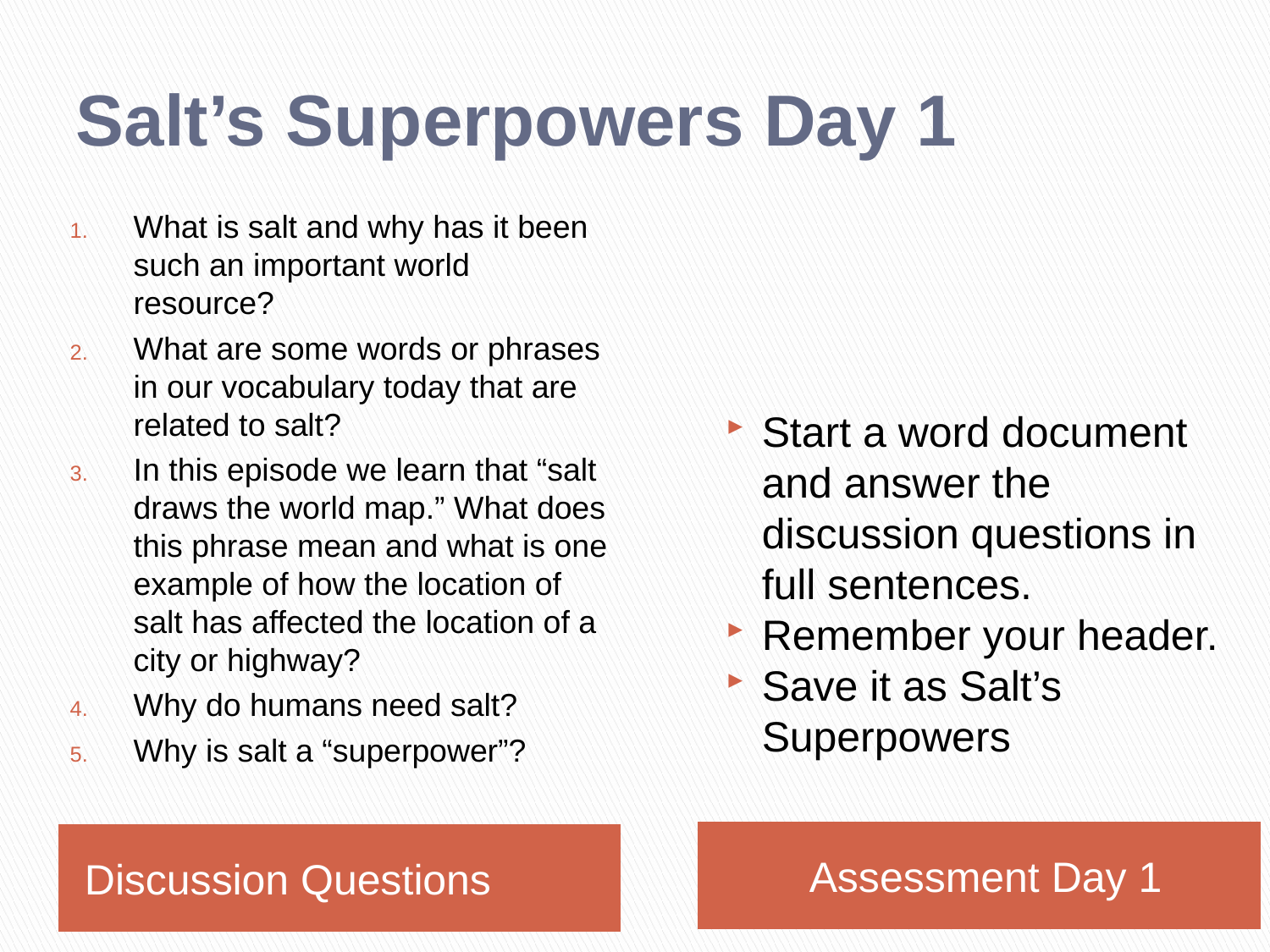

# Salt’s Superpowers Day 1
What is salt and why has it been such an important world resource?
What are some words or phrases in our vocabulary today that are related to salt?
In this episode we learn that “salt draws the world map.” What does this phrase mean and what is one example of how the location of salt has affected the location of a city or highway?
Why do humans need salt?
Why is salt a “superpower”?
Start a word document and answer the discussion questions in full sentences.
Remember your header.
Save it as Salt’s Superpowers
Assessment Day 1
Discussion Questions